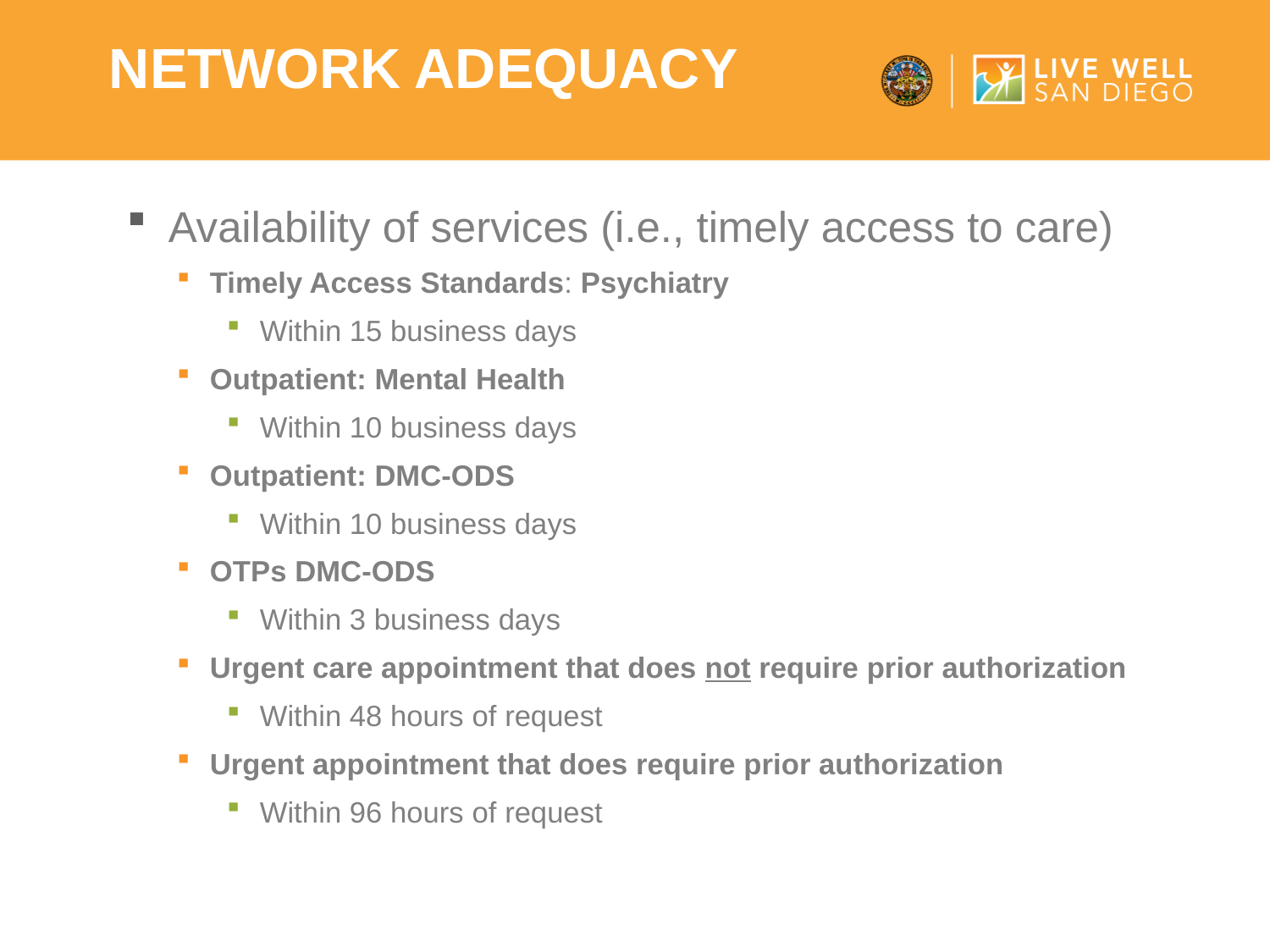

Network adequacy
Availability of services (i.e., timely access to care)
Timely Access Standards: Psychiatry
Within 15 business days
Outpatient: Mental Health
Within 10 business days
Outpatient: DMC-ODS
Within 10 business days
OTPs DMC-ODS
Within 3 business days
Urgent care appointment that does not require prior authorization
Within 48 hours of request
Urgent appointment that does require prior authorization
Within 96 hours of request